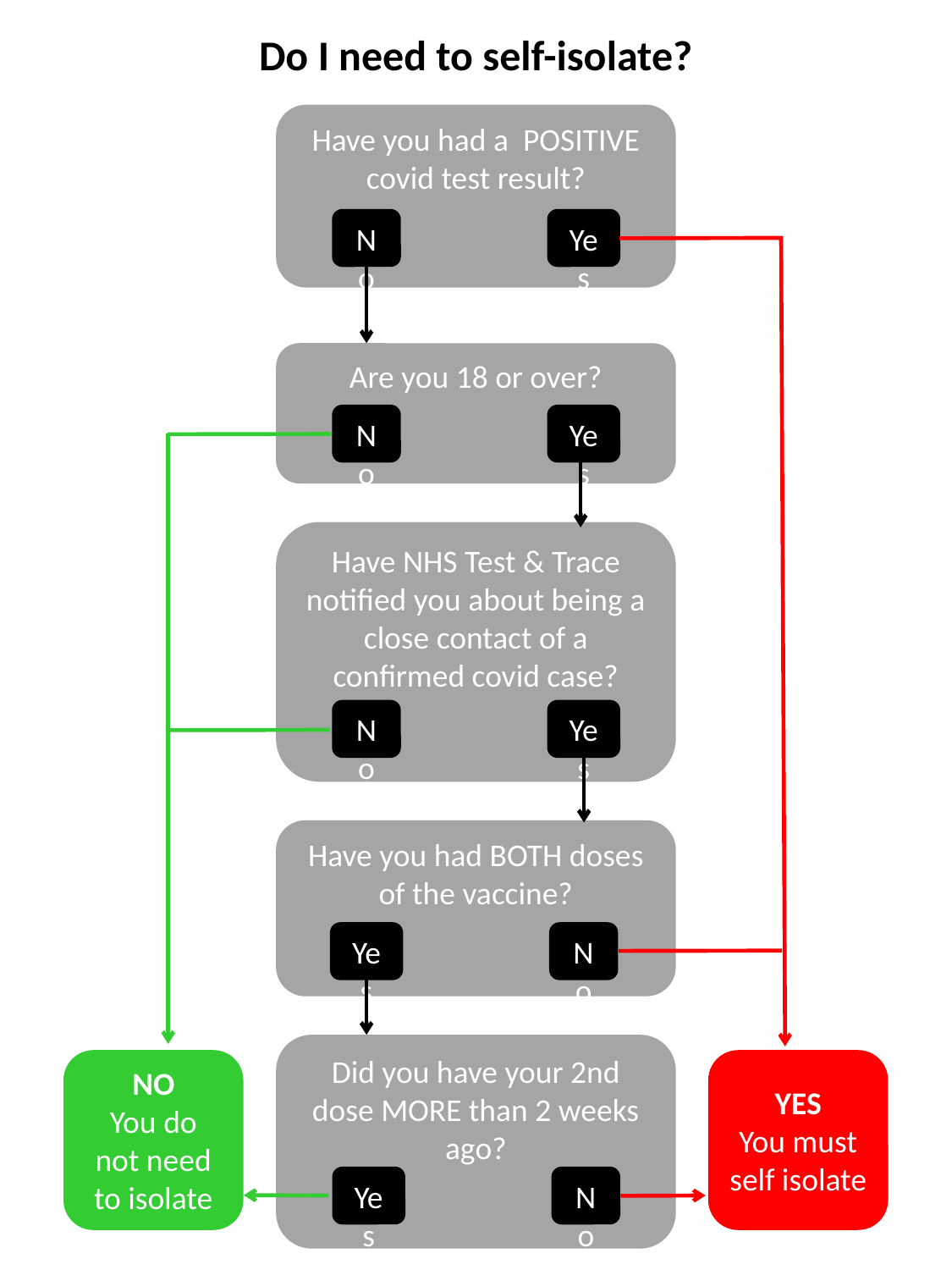

Do I need to self-isolate?
Have you had a  POSITIVE covid test result?
Yes
No
Are you 18 or over?
Yes
No
Have NHS Test & Trace notified you about being a close contact of a confirmed covid case?
Yes
No
Have you had BOTH doses of the vaccine?
No
Yes
Did you have your 2nd dose MORE than 2 weeks ago?
NO
You do not need to isolate
YES
You must self isolate
No
Yes